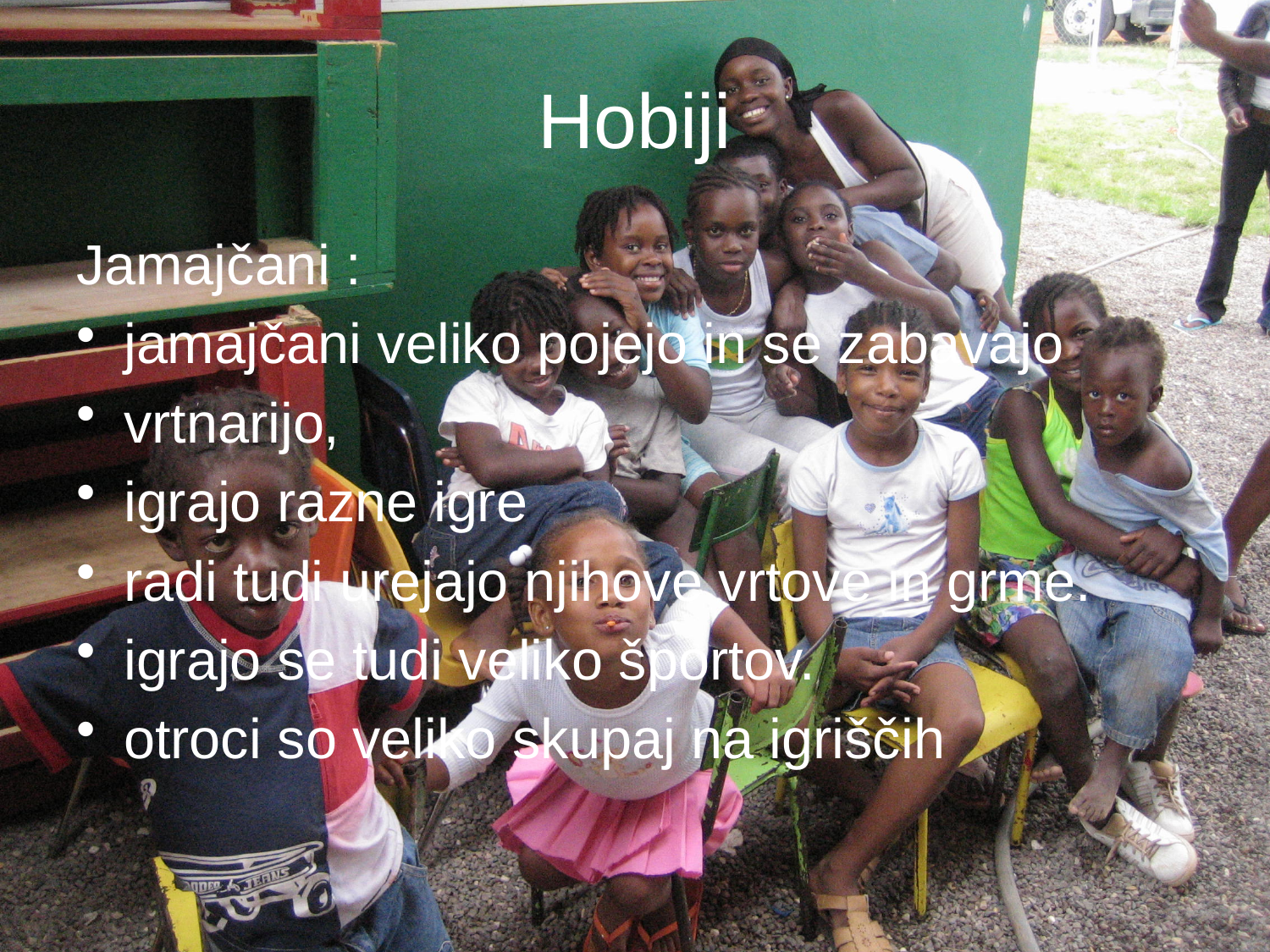

# Hobiji
Jamajčani :
jamajčani veliko pojejo in se zabavajo
vrtnarijo,
igrajo razne igre
radi tudi urejajo njihove vrtove in grme.
igrajo se tudi veliko športov.
otroci so veliko skupaj na igriščih